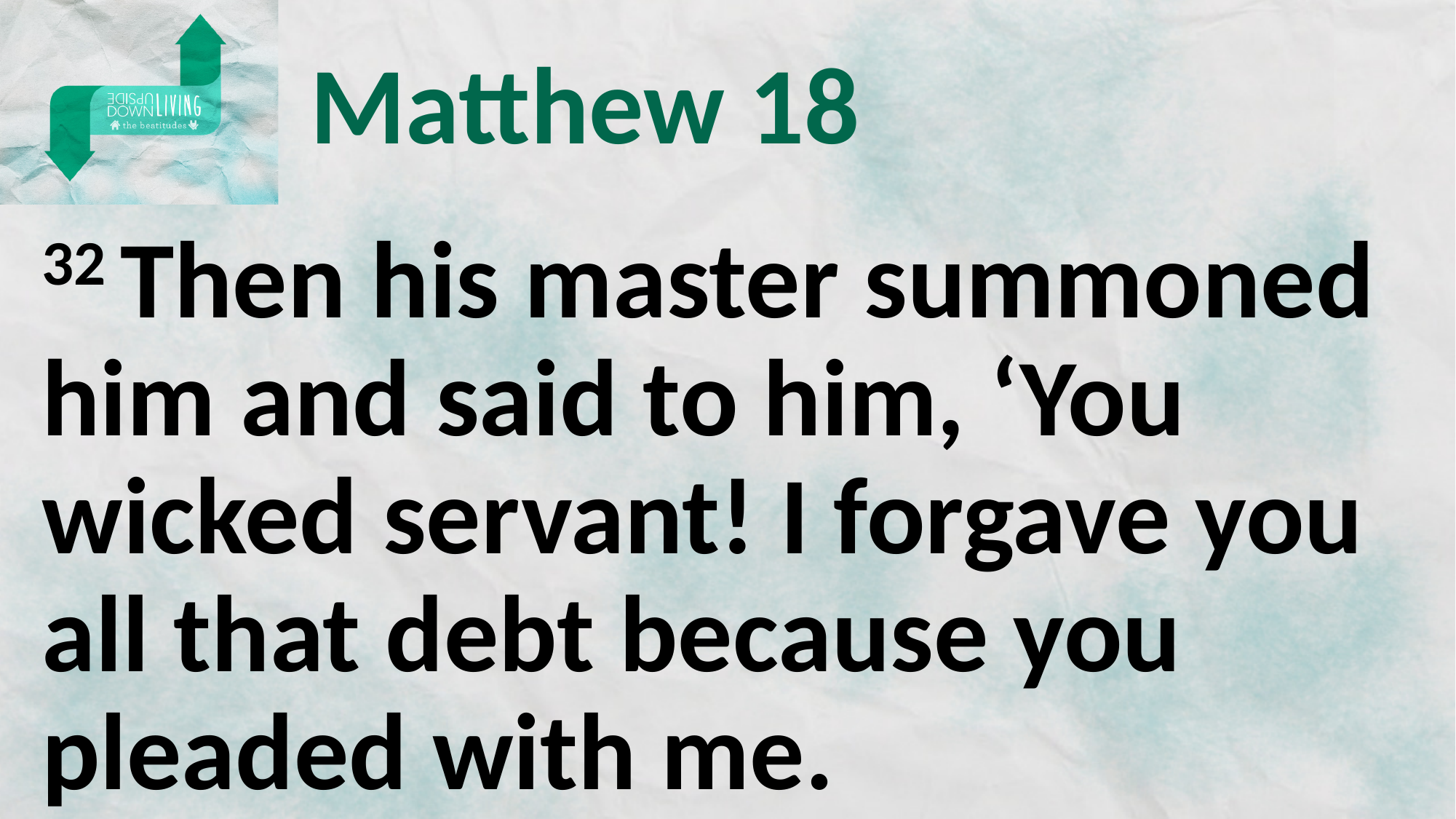

# Matthew 18
32 Then his master summoned him and said to him, ‘You wicked servant! I forgave you all that debt because you pleaded with me.